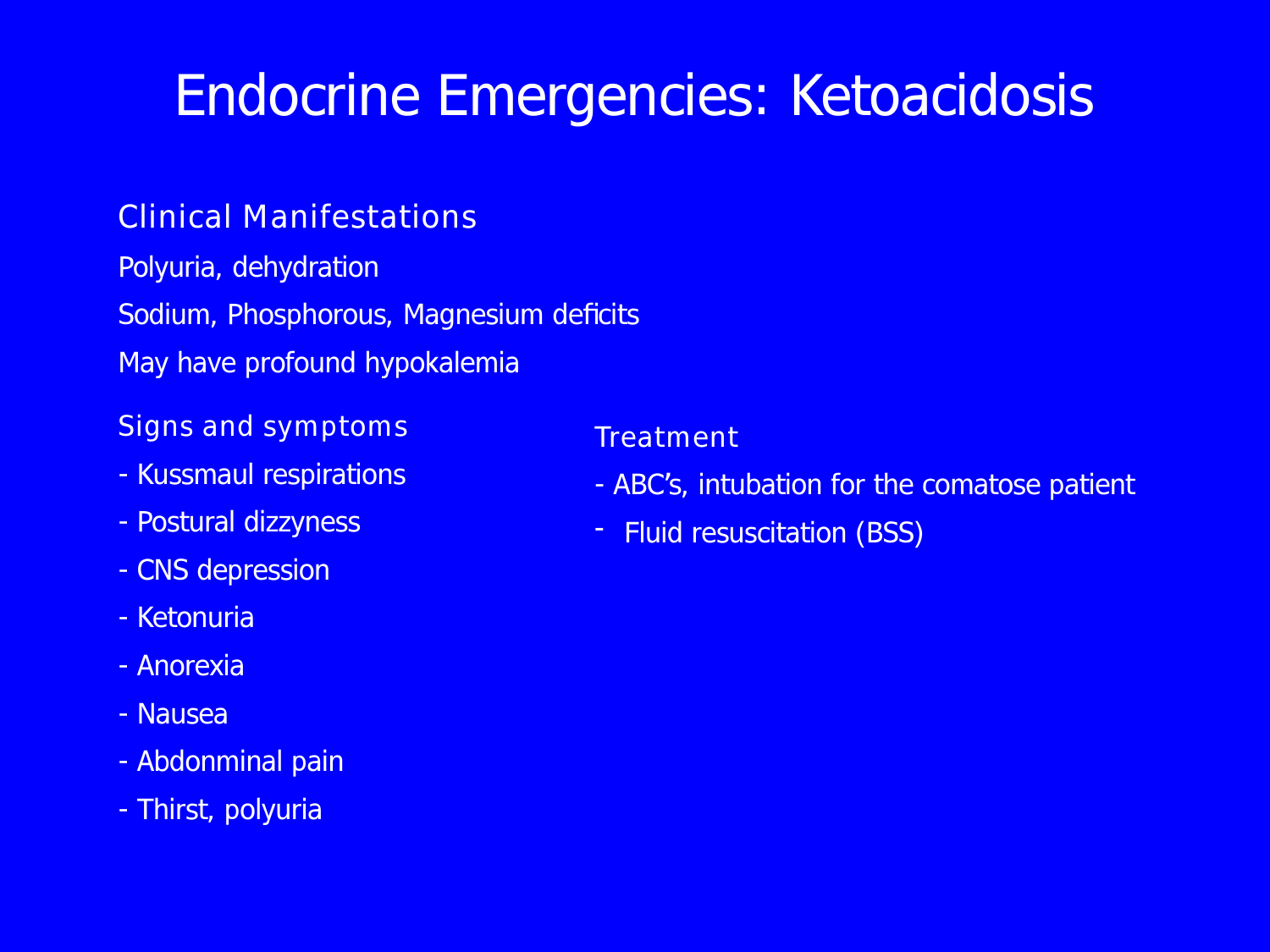

Endocrine Emergencies: Ketoacidosis
Clinical Manifestations
Polyuria, dehydration
Sodium, Phosphorous, Magnesium deficits
May have profound hypokalemia
Signs and symptoms
- Kussmaul respirations
- Postural dizzyness
- CNS depression
- Ketonuria
- Anorexia
- Nausea
- Abdonminal pain
- Thirst, polyuria
Treatment
- ABC’s, intubation for the comatose patient
Fluid resuscitation (BSS)